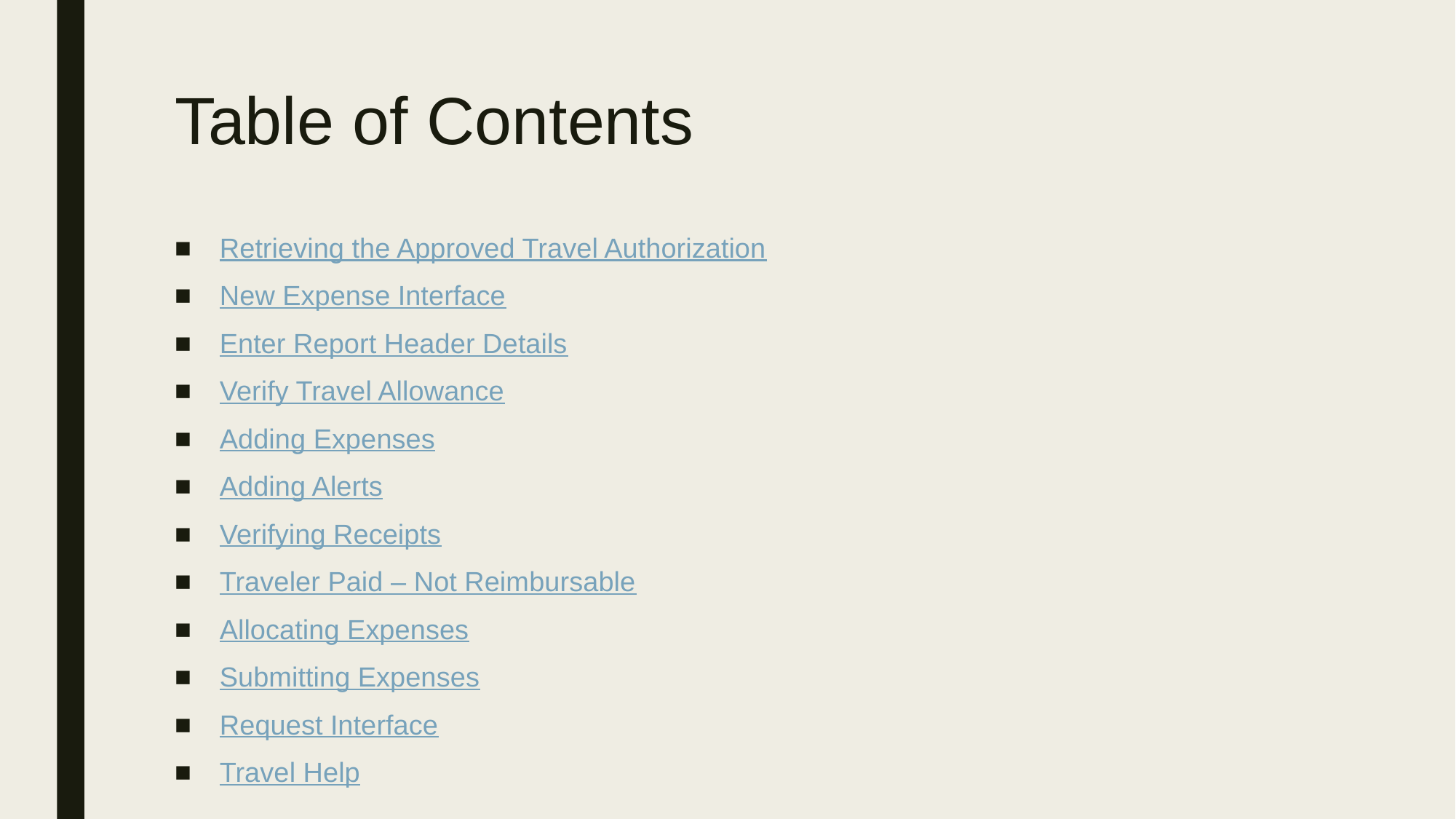

# Table of Contents
Retrieving the Approved Travel Authorization
New Expense Interface
Enter Report Header Details
Verify Travel Allowance
Adding Expenses
Adding Alerts
Verifying Receipts
Traveler Paid – Not Reimbursable
Allocating Expenses
Submitting Expenses
Request Interface
Travel Help